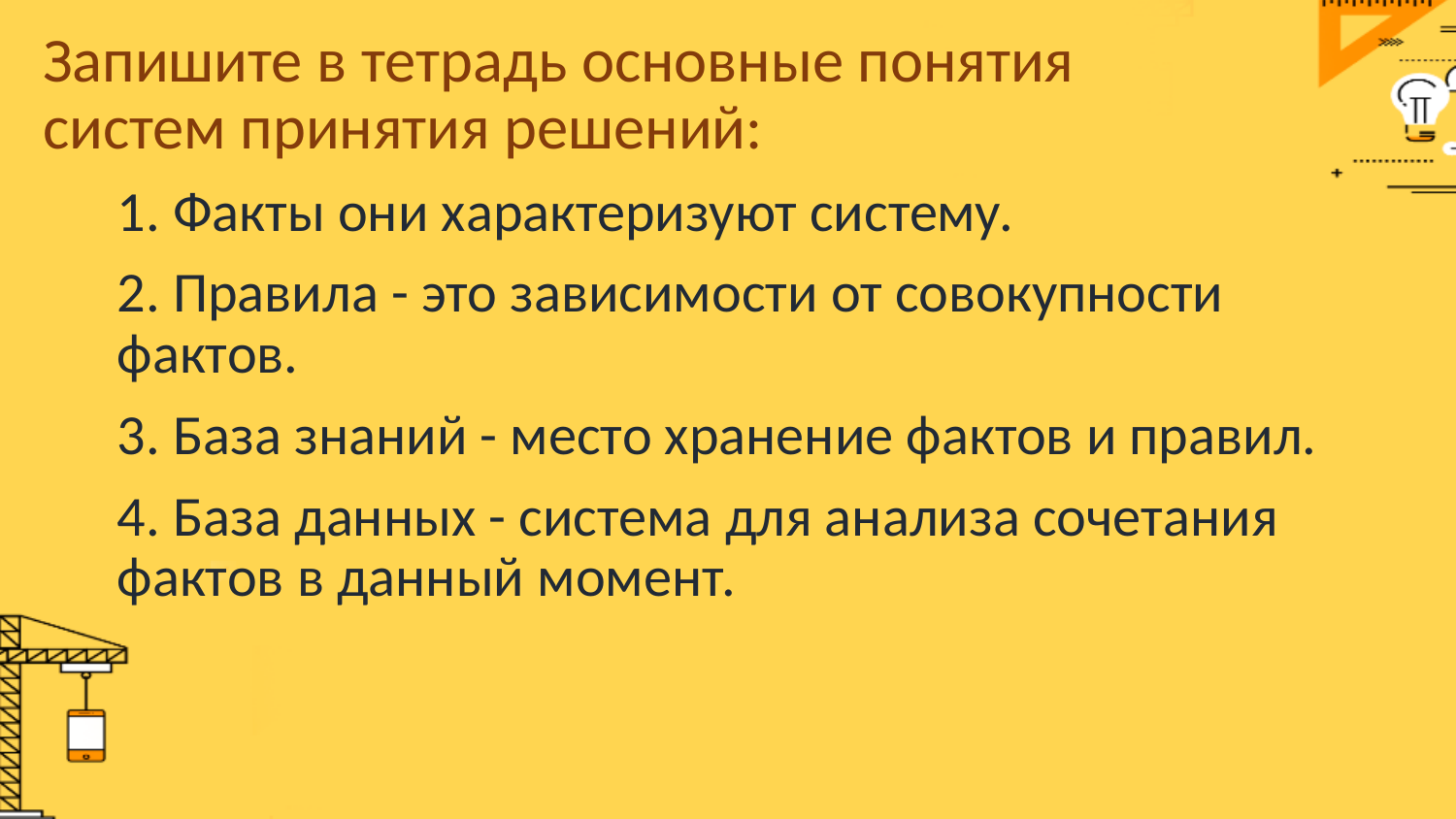

# Запишите в тетрадь основные понятия систем принятия решений:
1. Факты они характеризуют систему.
2. Правила - это зависимости от совокупности фактов.
3. База знаний - место хранение фактов и правил.
4. База данных - система для анализа сочетания фактов в данный момент.